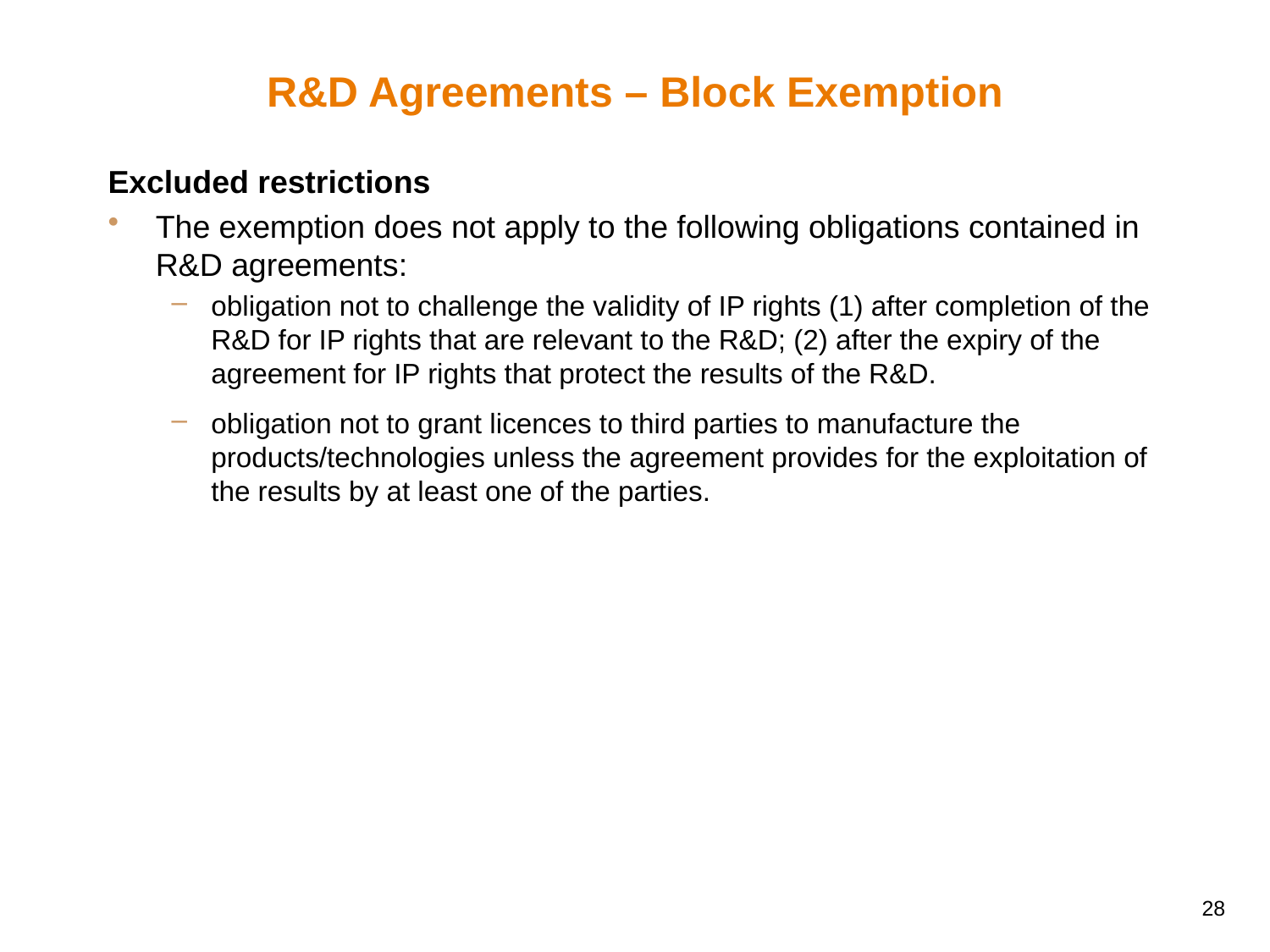

# R&D Agreements – Block Exemption
Excluded restrictions
The exemption does not apply to the following obligations contained in R&D agreements:
obligation not to challenge the validity of IP rights (1) after completion of the R&D for IP rights that are relevant to the R&D; (2) after the expiry of the agreement for IP rights that protect the results of the R&D.
obligation not to grant licences to third parties to manufacture the products/technologies unless the agreement provides for the exploitation of the results by at least one of the parties.

28